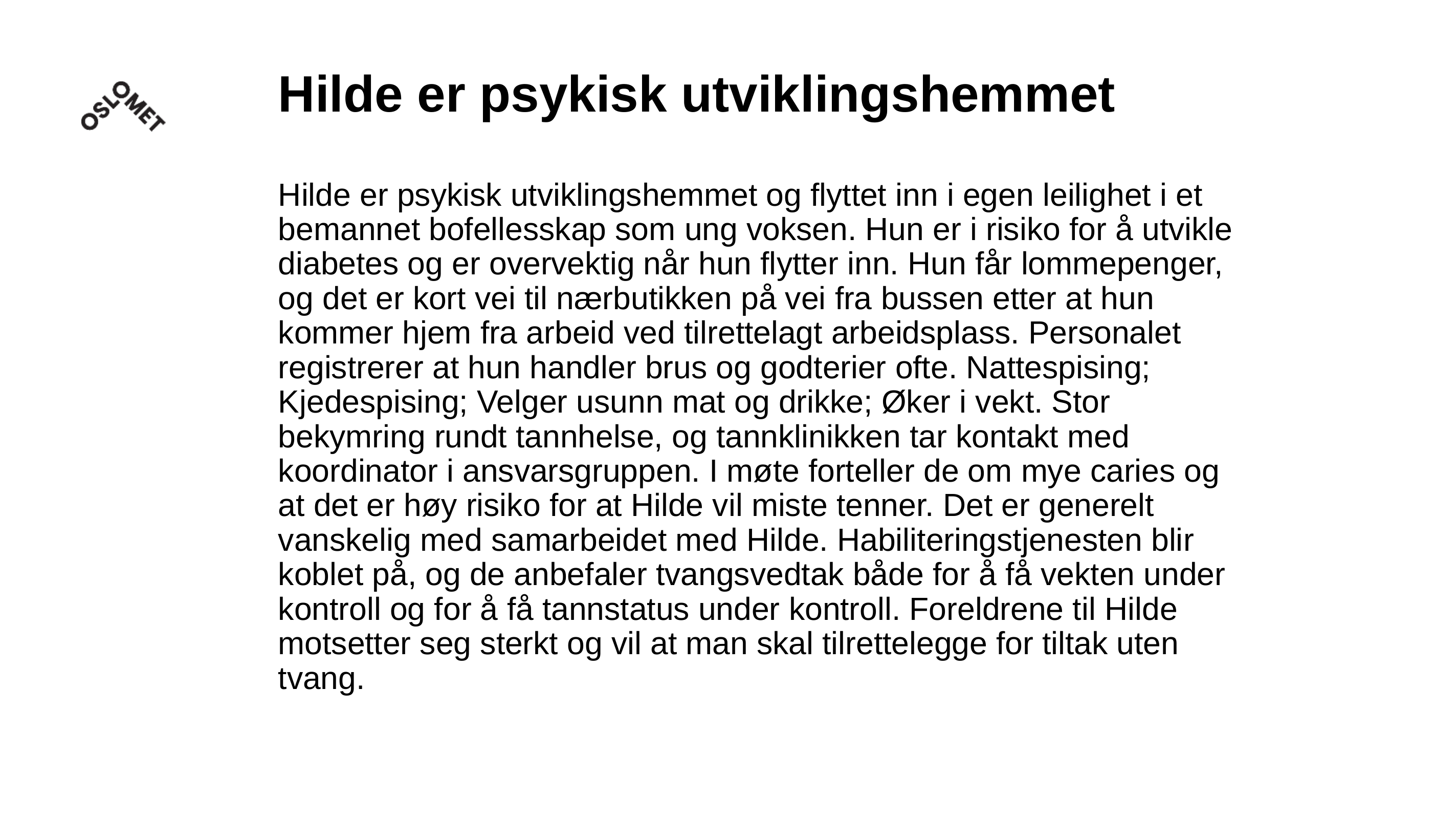

# Hilde er psykisk utviklingshemmet Hilde er psykisk utviklingshemmet og flyttet inn i egen leilighet i et bemannet bofellesskap som ung voksen. Hun er i risiko for å utvikle diabetes og er overvektig når hun flytter inn. Hun får lommepenger, og det er kort vei til nærbutikken på vei fra bussen etter at hun kommer hjem fra arbeid ved tilrettelagt arbeidsplass. Personalet registrerer at hun handler brus og godterier ofte. Nattespising; Kjedespising; Velger usunn mat og drikke; Øker i vekt. Stor bekymring rundt tannhelse, og tannklinikken tar kontakt med koordinator i ansvarsgruppen. I møte forteller de om mye caries og at det er høy risiko for at Hilde vil miste tenner. Det er generelt vanskelig med samarbeidet med Hilde. Habiliteringstjenesten blir koblet på, og de anbefaler tvangsvedtak både for å få vekten under kontroll og for å få tannstatus under kontroll. Foreldrene til Hilde motsetter seg sterkt og vil at man skal tilrettelegge for tiltak uten tvang.